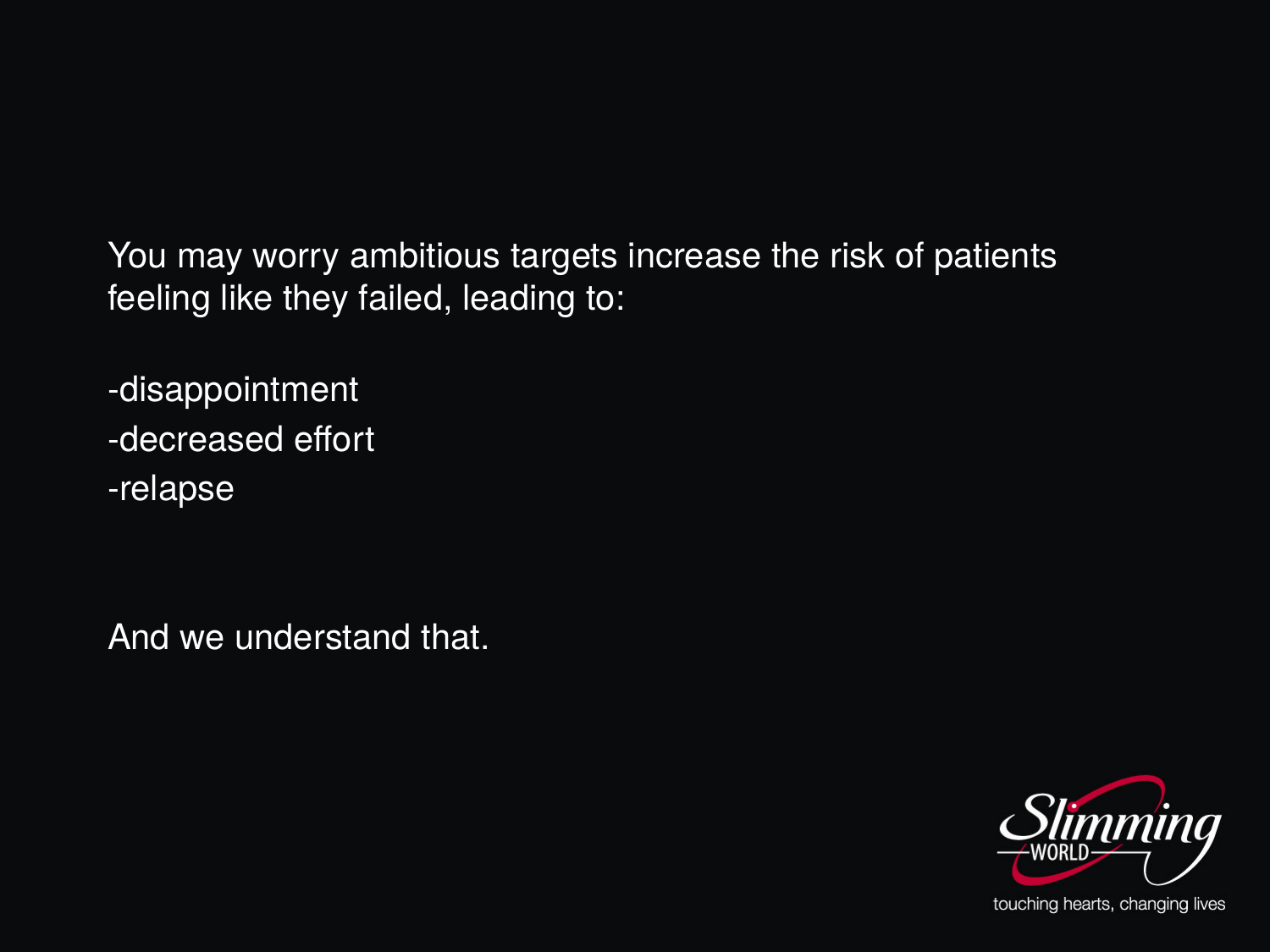

You may worry ambitious targets increase the risk of patients feeling like they failed, leading to:
-disappointment
-decreased effort
-relapse

And we understand that.